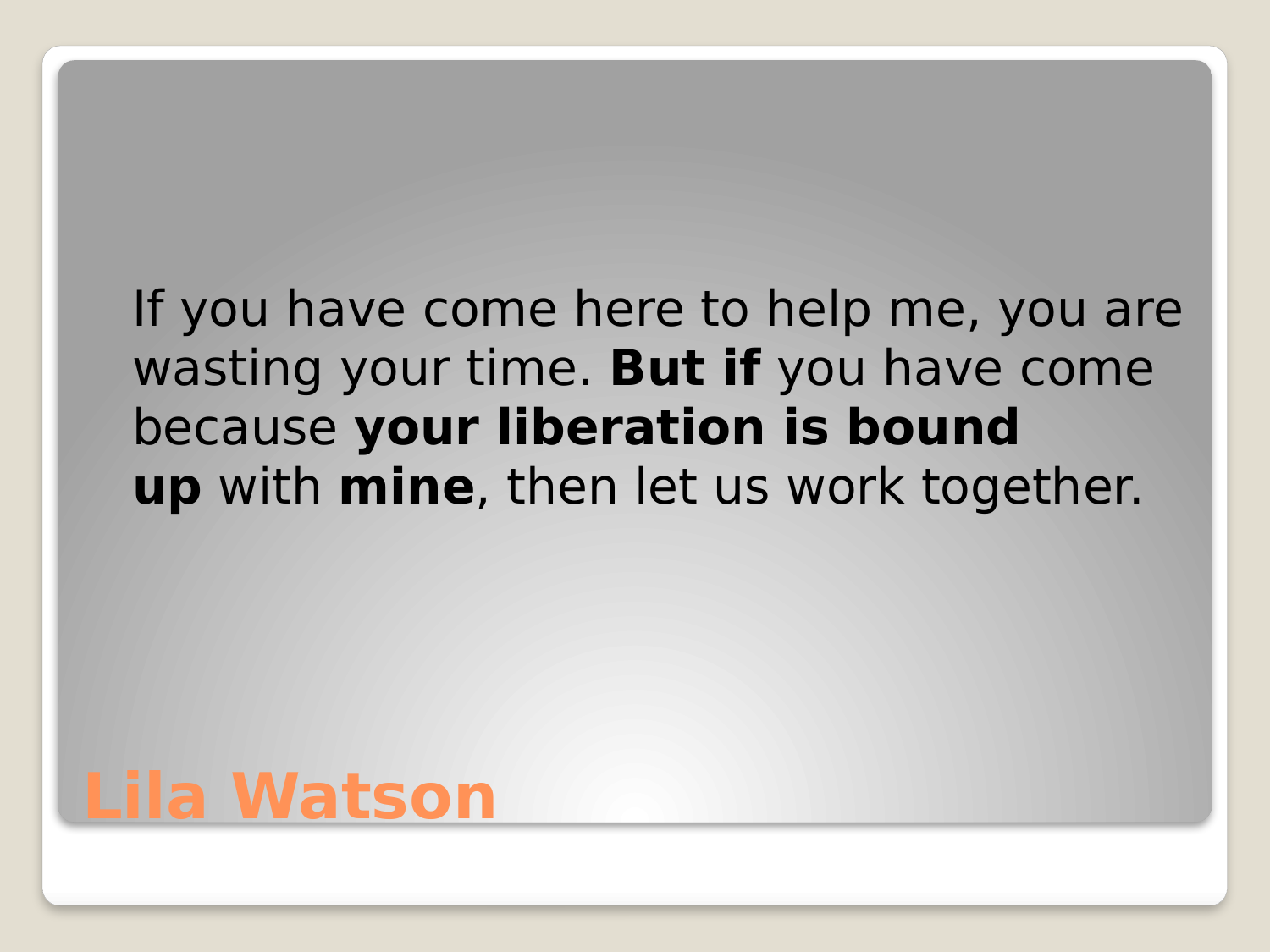

If you have come here to help me, you are wasting your time. But if you have come because your liberation is bound
up with mine, then let us work together.
# Lila Watson